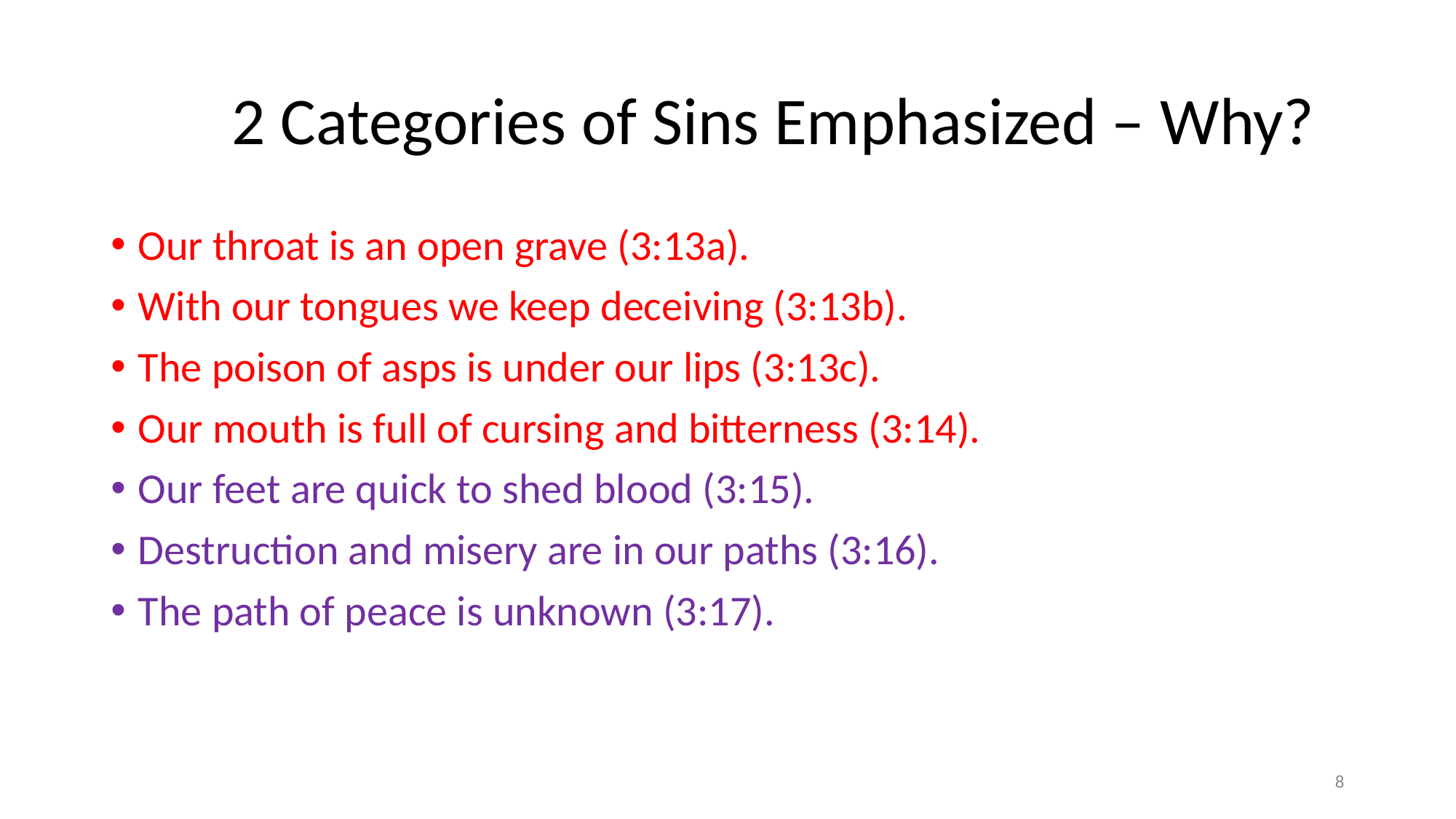

# 2 Categories of Sins Emphasized – Why?
Our throat is an open grave (3:13a).
With our tongues we keep deceiving (3:13b).
The poison of asps is under our lips (3:13c).
Our mouth is full of cursing and bitterness (3:14).
Our feet are quick to shed blood (3:15).
Destruction and misery are in our paths (3:16).
The path of peace is unknown (3:17).
8